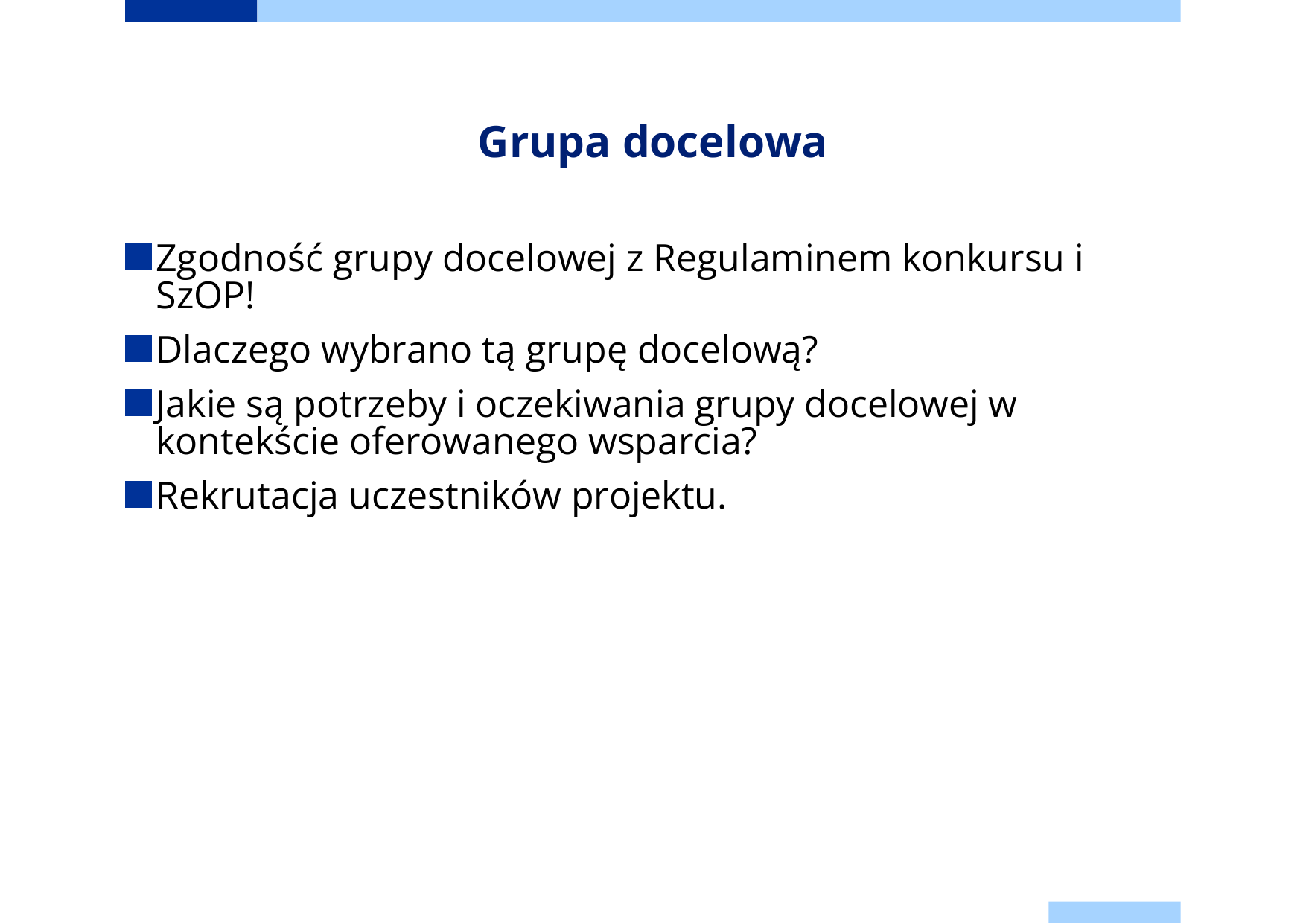

# Grupa docelowa
Zgodność grupy docelowej z Regulaminem konkursu i SzOP!
Dlaczego wybrano tą grupę docelową?
Jakie są potrzeby i oczekiwania grupy docelowej w kontekście oferowanego wsparcia?
Rekrutacja uczestników projektu.